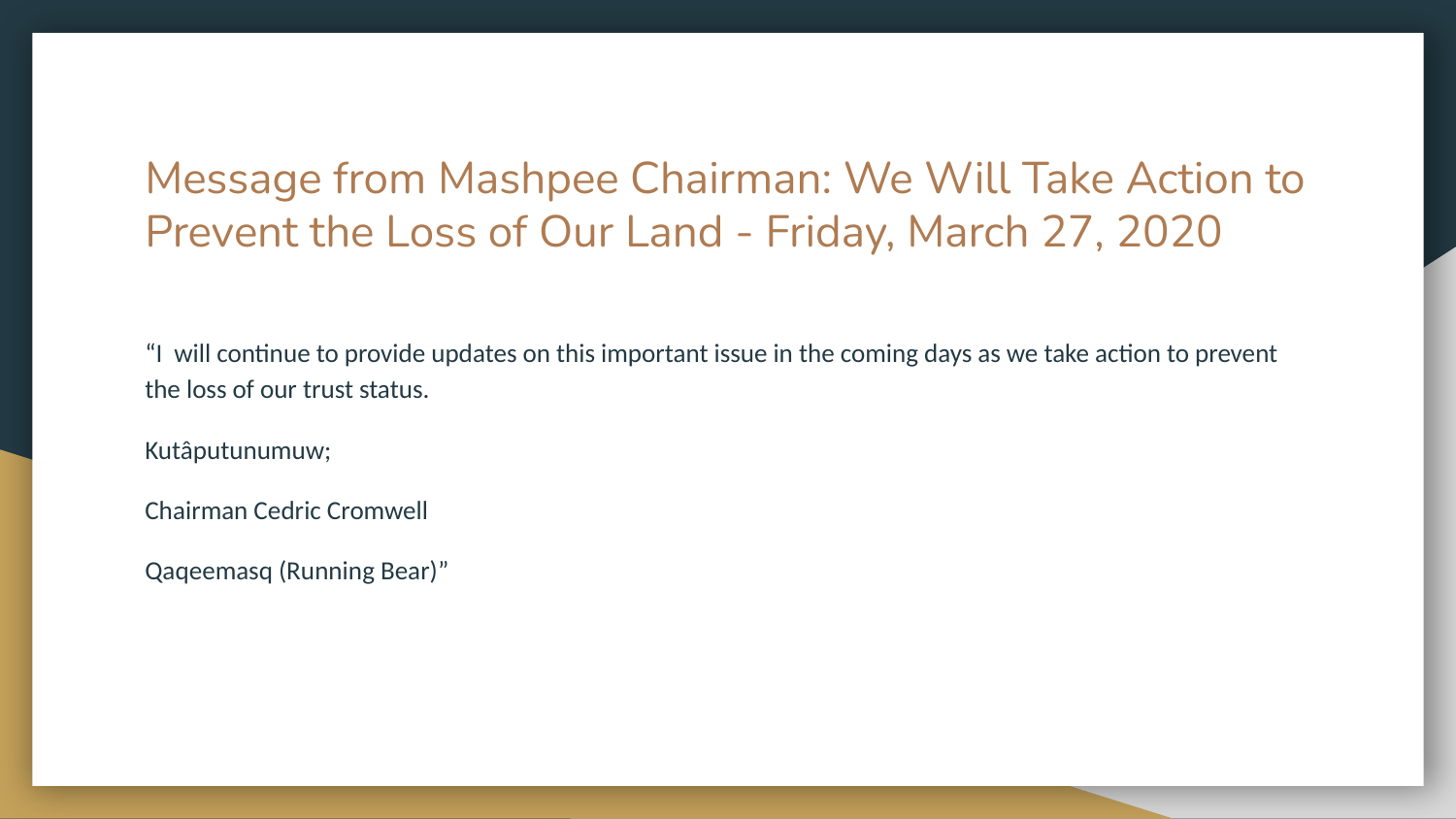

# Message from Mashpee Chairman: We Will Take Action to Prevent the Loss of Our Land - Friday, March 27, 2020

“I  will continue to provide updates on this important issue in the coming days as we take action to prevent the loss of our trust status.
Kutâputunumuw;
Chairman Cedric Cromwell
Qaqeemasq (Running Bear)”